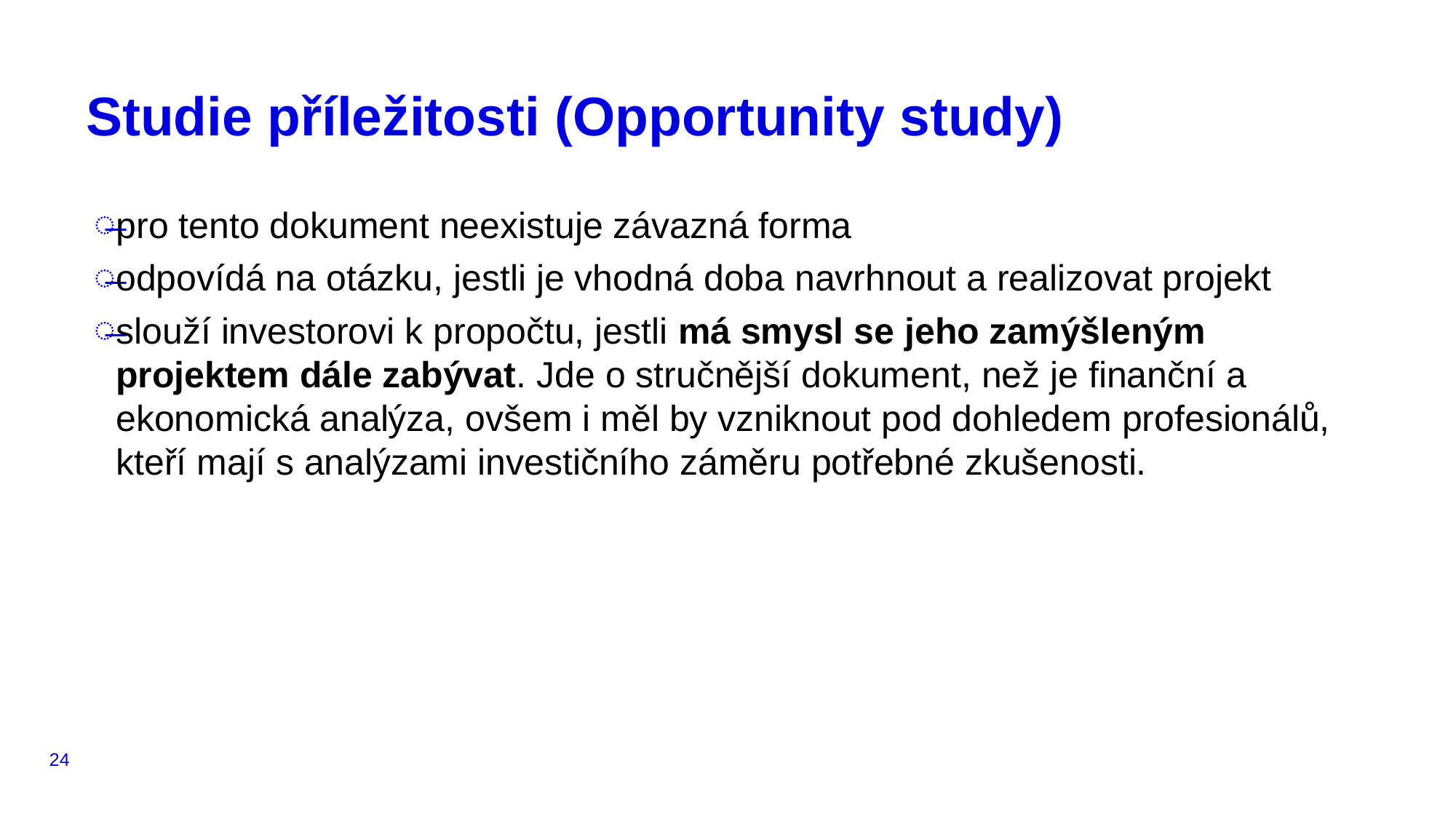

# Studie příležitosti (Opportunity study)
pro tento dokument neexistuje závazná forma
odpovídá na otázku, jestli je vhodná doba navrhnout a realizovat projekt
slouží investorovi k propočtu, jestli má smysl se jeho zamýšleným projektem dále zabývat. Jde o stručnější dokument, než je finanční a ekonomická analýza, ovšem i měl by vzniknout pod dohledem profesionálů, kteří mají s analýzami investičního záměru potřebné zkušenosti.

24